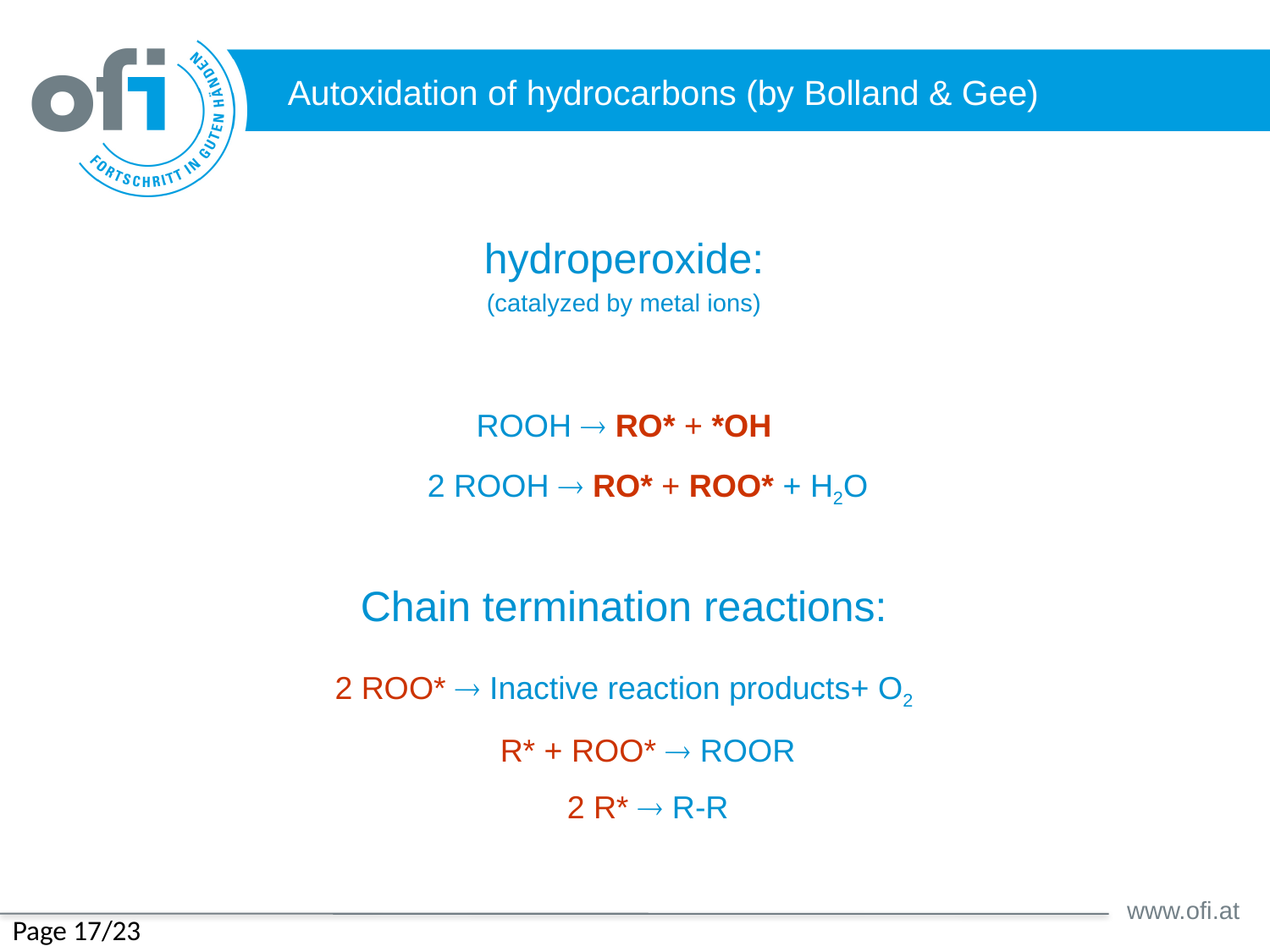

# Autoxidation of hydrocarbons (by Bolland & Gee)

hydroperoxide:
(catalyzed by metal ions)

ROOH → RO* + *OH
2 ROOH → RO* + ROO* + H2O

Chain termination reactions:
2 ROO* → Inactive reaction products+ O2
R* + ROO* → ROOR
2 R* → R-R

Page 17/23